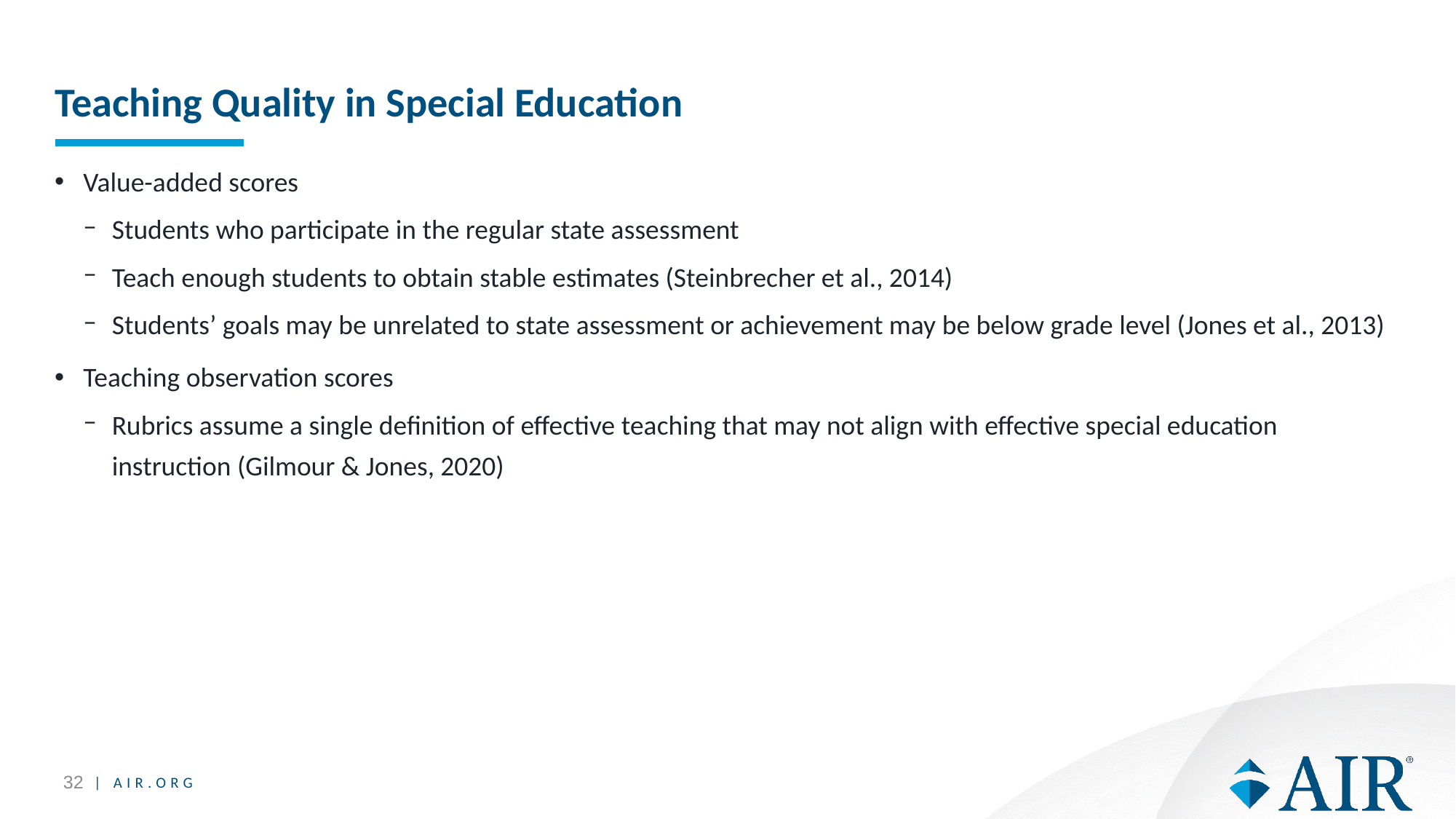

# Teaching Quality in Special Education
Value-added scores
Students who participate in the regular state assessment
Teach enough students to obtain stable estimates (Steinbrecher et al., 2014)
Students’ goals may be unrelated to state assessment or achievement may be below grade level (Jones et al., 2013)
Teaching observation scores
Rubrics assume a single definition of effective teaching that may not align with effective special education instruction (Gilmour & Jones, 2020)

32